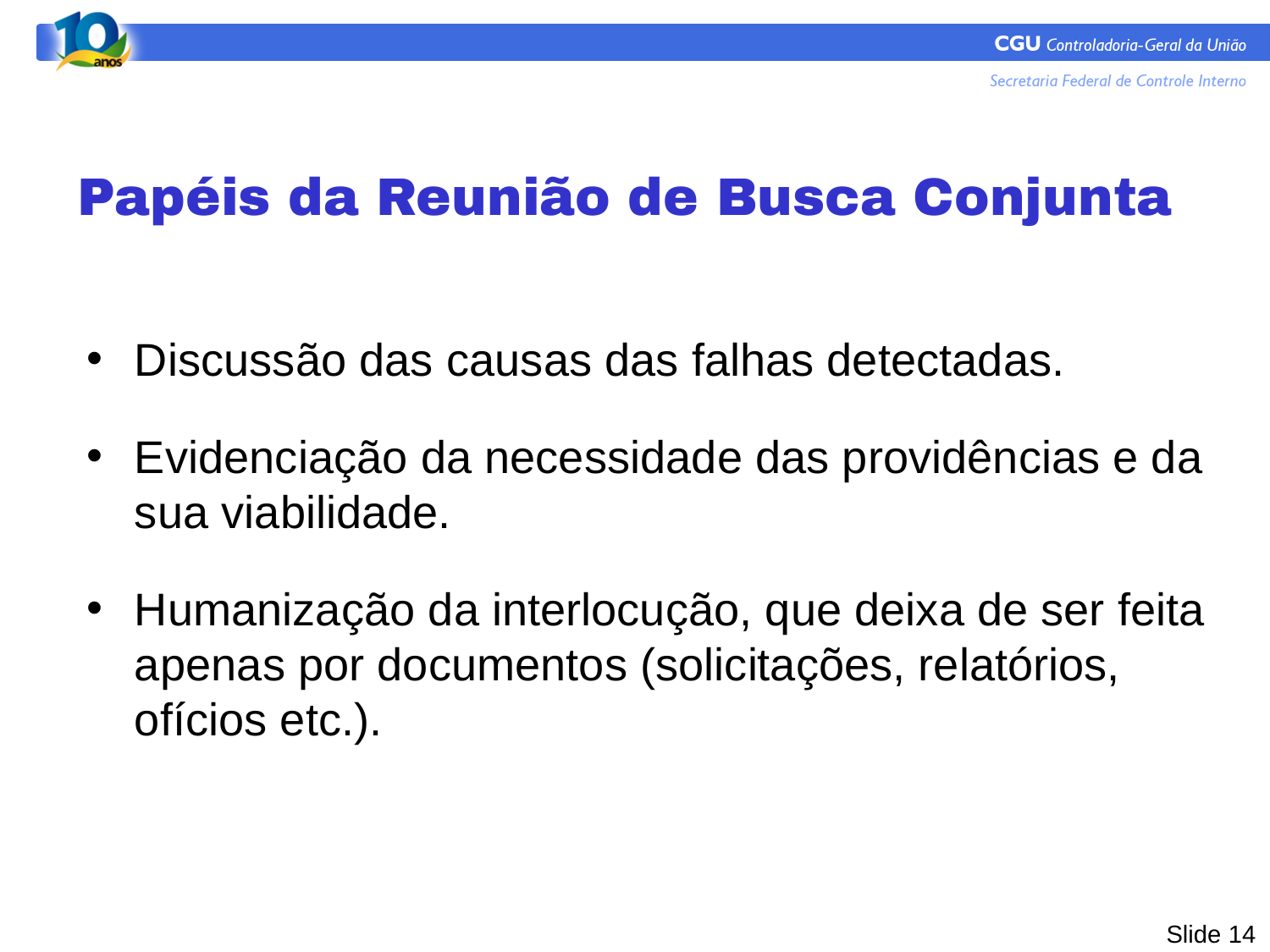

Papéis da Reunião de Busca Conjunta
Discussão das causas das falhas detectadas.
Evidenciação da necessidade das providências e da sua viabilidade.
Humanização da interlocução, que deixa de ser feita apenas por documentos (solicitações, relatórios, ofícios etc.).